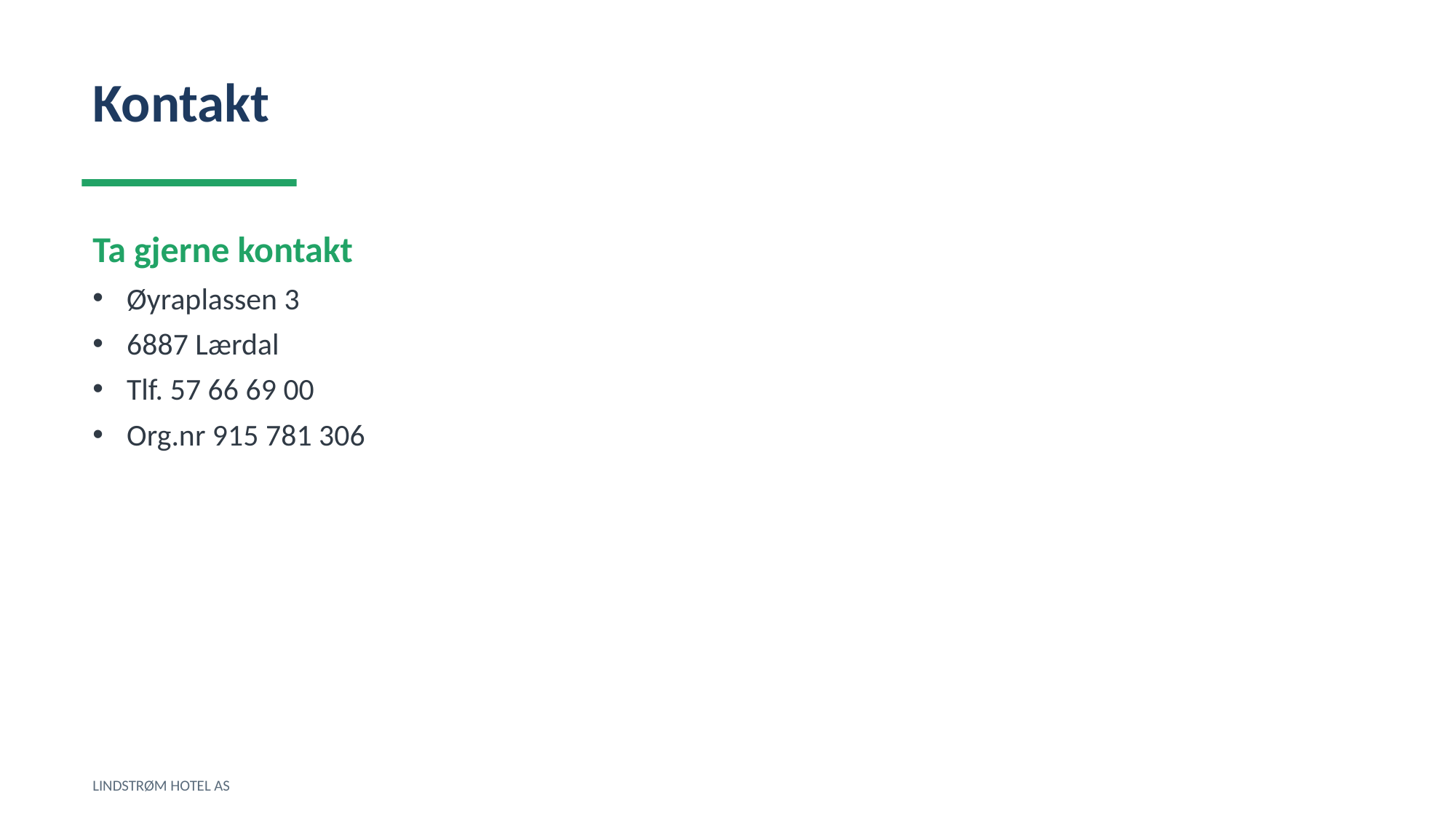

Kontakt

Ta gjerne kontakt
Øyraplassen 3
6887 Lærdal
Tlf. 57 66 69 00
Org.nr 915 781 306
LINDSTRØM HOTEL AS